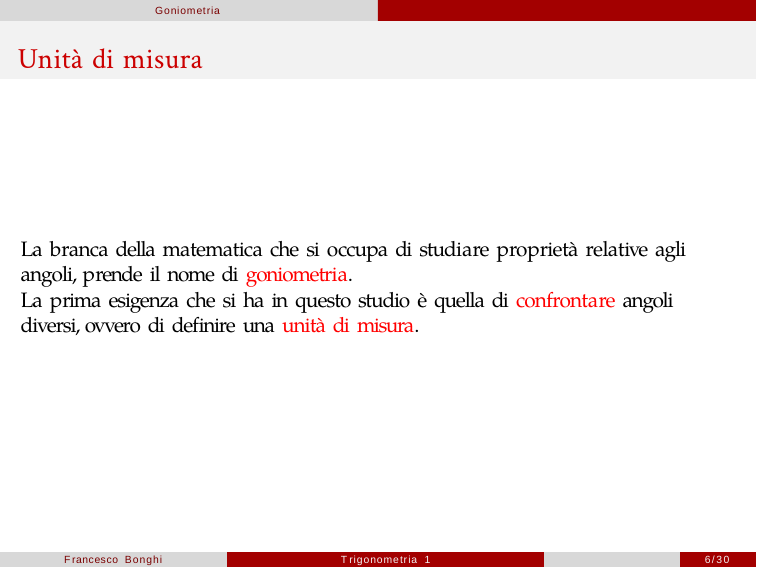

Goniometria

# Unità di misura
La branca della matematica che si occupa di studiare proprietà relative agli angoli, prende il nome di goniometria.
La prima esigenza che si ha in questo studio è quella di confrontare angoli diversi, ovvero di definire una unità di misura.

Francesco  Bonghi
Trigonometria  1
6/30